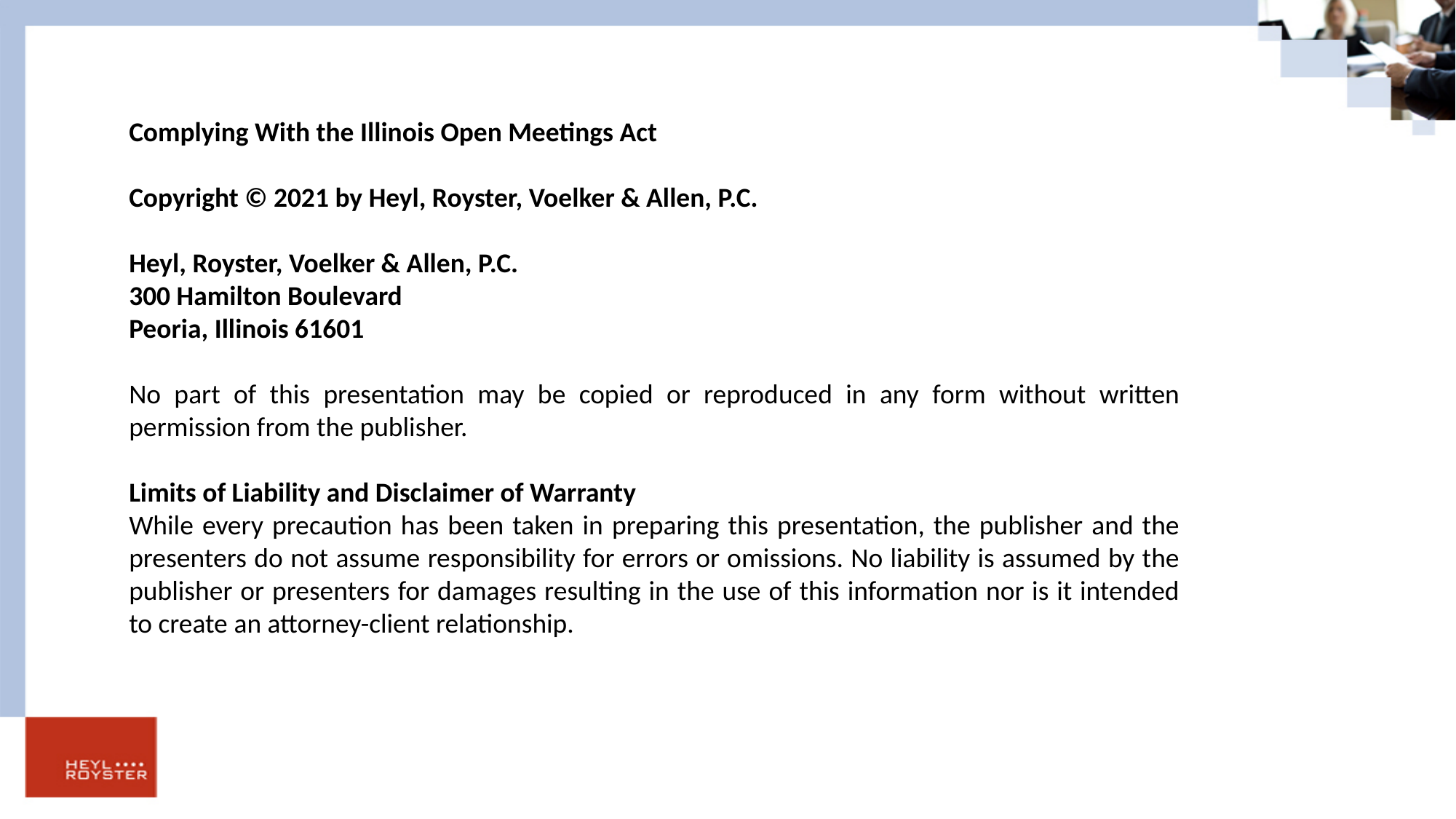

Complying With the Illinois Open Meetings Act

Copyright © 2021 by Heyl, Royster, Voelker & Allen, P.C.

Heyl, Royster, Voelker & Allen, P.C.
300 Hamilton Boulevard
Peoria, Illinois 61601

No part of this presentation may be copied or reproduced in any form without written permission from the publisher.

Limits of Liability and Disclaimer of Warranty
While every precaution has been taken in preparing this presentation, the publisher and the presenters do not assume responsibility for errors or omissions. No liability is assumed by the publisher or presenters for damages resulting in the use of this information nor is it intended to create an attorney-client relationship.